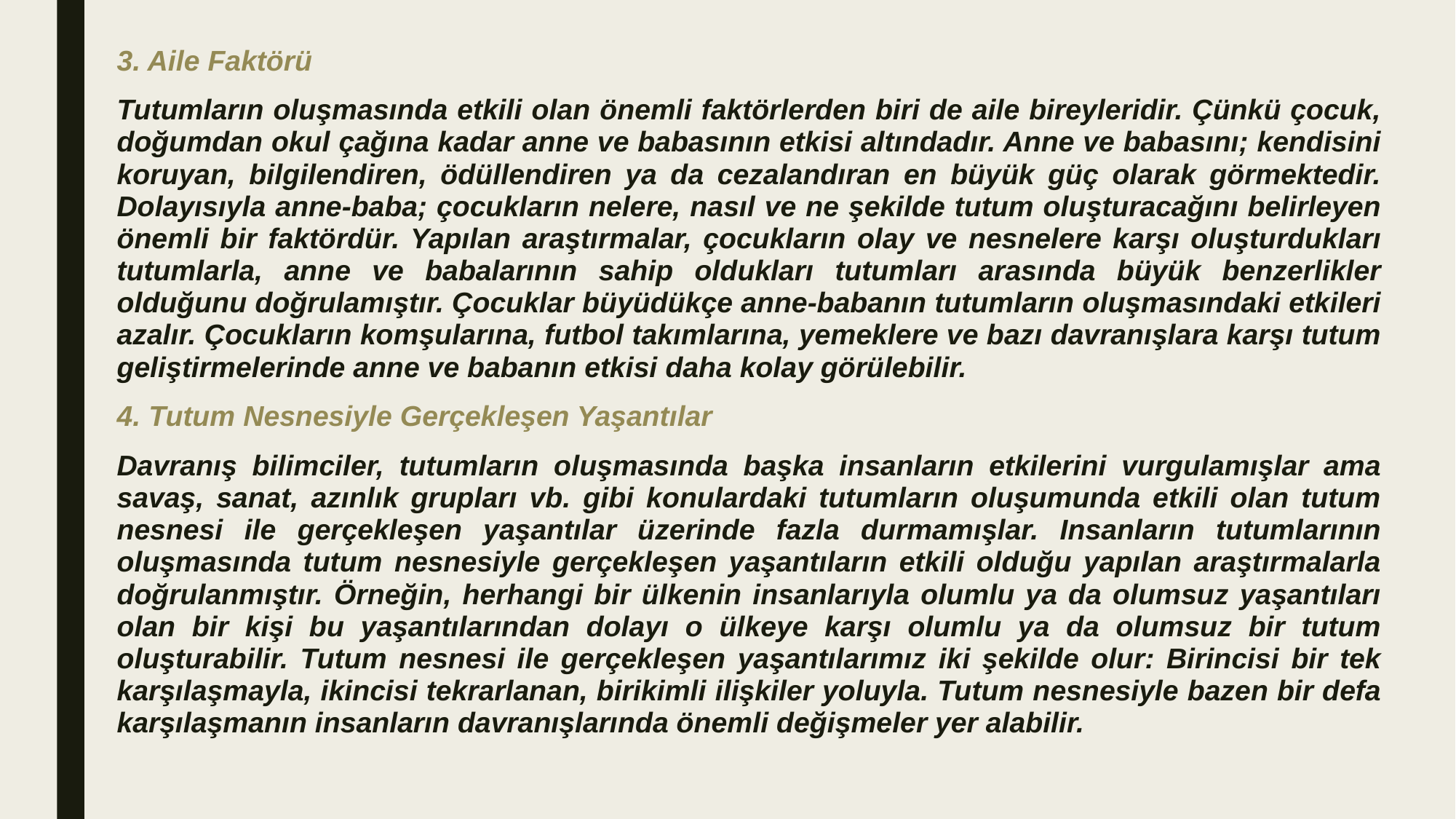

3. Aile Faktörü
Tutumların oluşmasında etkili olan önemli faktörlerden biri de aile bireyleridir. Çünkü çocuk, doğumdan okul çağına kadar anne ve babasının etkisi altındadır. Anne ve babasını; kendisini koruyan, bilgilendiren, ödüllendiren ya da cezalandıran en büyük güç olarak görmektedir. Dolayısıyla anne-baba; çocukların nelere, nasıl ve ne şekilde tutum oluşturacağını belirleyen önemli bir faktördür. Yapılan araştırmalar, çocukların olay ve nesnelere karşı oluşturdukları tutumlarla, anne ve babalarının sahip oldukları tutumları arasında büyük benzerlikler olduğunu doğrulamıştır. Çocuklar büyüdükçe anne-babanın tutumların oluşmasındaki etkileri azalır. Çocukların komşularına, futbol takımlarına, yemeklere ve bazı davranışlara karşı tutum geliştirmelerinde anne ve babanın etkisi daha kolay görülebilir.
4. Tutum Nesnesiyle Gerçekleşen Yaşantılar
Davranış bilimciler, tutumların oluşmasında başka insanların etkilerini vurgulamışlar ama savaş, sanat, azınlık grupları vb. gibi konulardaki tutumların oluşumunda etkili olan tutum nesnesi ile gerçekleşen yaşantılar üzerinde fazla durmamışlar. Insanların tutumlarının oluşmasında tutum nesnesiyle gerçekleşen yaşantıların etkili olduğu yapılan araştırmalarla doğrulanmıştır. Örneğin, herhangi bir ülkenin insanlarıyla olumlu ya da olumsuz yaşantıları olan bir kişi bu yaşantılarından dolayı o ülkeye karşı olumlu ya da olumsuz bir tutum oluşturabilir. Tutum nesnesi ile gerçekleşen yaşantılarımız iki şekilde olur: Birincisi bir tek karşılaşmayla, ikincisi tekrarlanan, birikimli ilişkiler yoluyla. Tutum nesnesiyle bazen bir defa karşılaşmanın insanların davranışlarında önemli değişmeler yer alabilir.